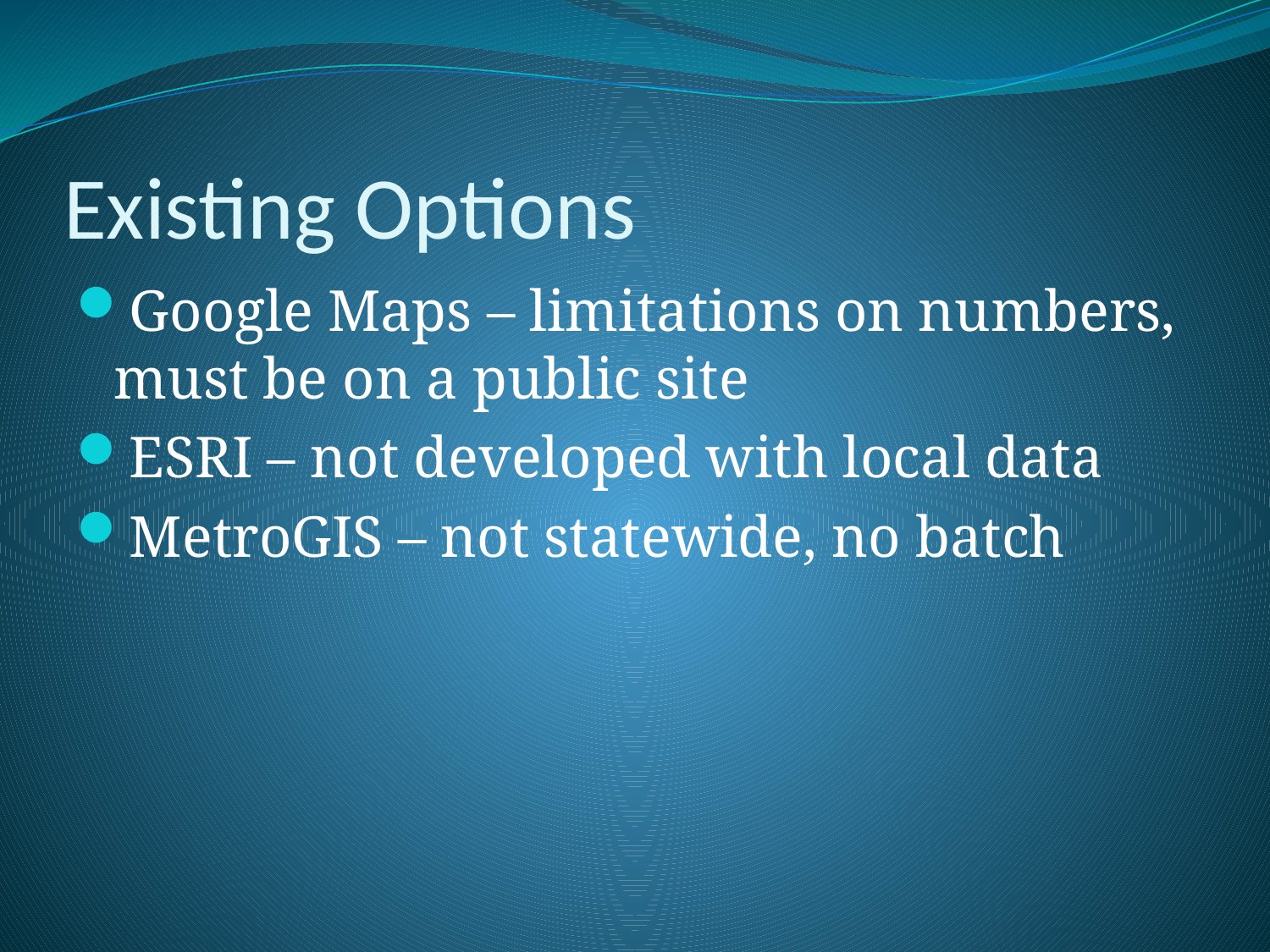

# Existing Options
Google Maps – limitations on numbers, must be on a public site
ESRI – not developed with local data
MetroGIS – not statewide, no batch